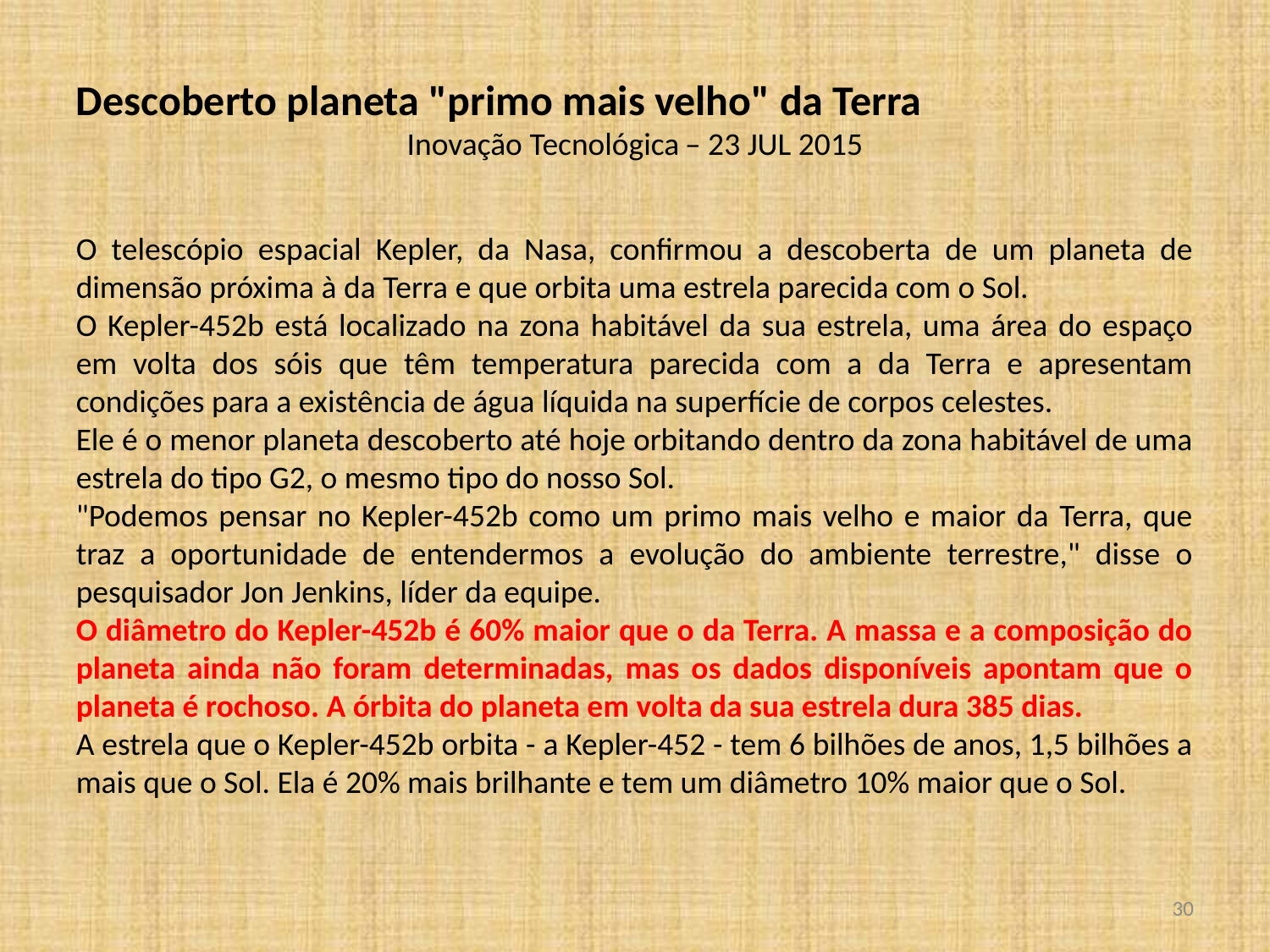

Descoberto planeta "primo mais velho" da Terra
Inovação Tecnológica – 23 JUL 2015
O telescópio espacial Kepler, da Nasa, confirmou a descoberta de um planeta de dimensão próxima à da Terra e que orbita uma estrela parecida com o Sol.
O Kepler-452b está localizado na zona habitável da sua estrela, uma área do espaço em volta dos sóis que têm temperatura parecida com a da Terra e apresentam condições para a existência de água líquida na superfície de corpos celestes.
Ele é o menor planeta descoberto até hoje orbitando dentro da zona habitável de uma estrela do tipo G2, o mesmo tipo do nosso Sol.
"Podemos pensar no Kepler-452b como um primo mais velho e maior da Terra, que traz a oportunidade de entendermos a evolução do ambiente terrestre," disse o pesquisador Jon Jenkins, líder da equipe.
O diâmetro do Kepler-452b é 60% maior que o da Terra. A massa e a composição do planeta ainda não foram determinadas, mas os dados disponíveis apontam que o planeta é rochoso. A órbita do planeta em volta da sua estrela dura 385 dias.
A estrela que o Kepler-452b orbita - a Kepler-452 - tem 6 bilhões de anos, 1,5 bilhões a mais que o Sol. Ela é 20% mais brilhante e tem um diâmetro 10% maior que o Sol.
30